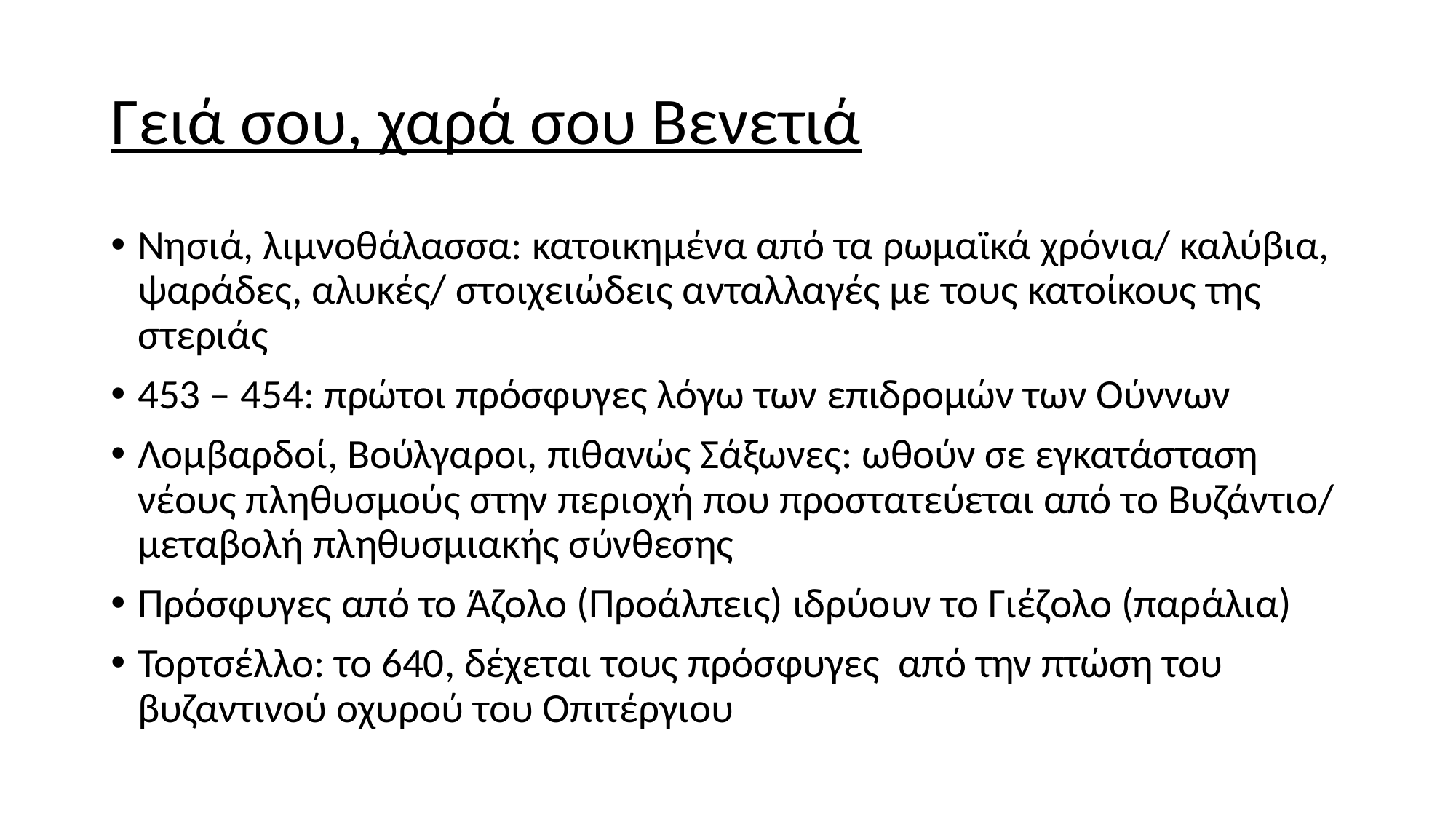

# Γειά σου, χαρά σου Βενετιά
Νησιά, λιμνοθάλασσα: κατοικημένα από τα ρωμαϊκά χρόνια/ καλύβια, ψαράδες, αλυκές/ στοιχειώδεις ανταλλαγές με τους κατοίκους της στεριάς
453 – 454: πρώτοι πρόσφυγες λόγω των επιδρομών των Ούννων
Λομβαρδοί, Βούλγαροι, πιθανώς Σάξωνες: ωθούν σε εγκατάσταση νέους πληθυσμούς στην περιοχή που προστατεύεται από το Βυζάντιο/ μεταβολή πληθυσμιακής σύνθεσης
Πρόσφυγες από το Άζολο (Προάλπεις) ιδρύουν το Γιέζολο (παράλια)
Τορτσέλλο: το 640, δέχεται τους πρόσφυγες  από την πτώση του βυζαντινού οχυρού του Οπιτέργιου